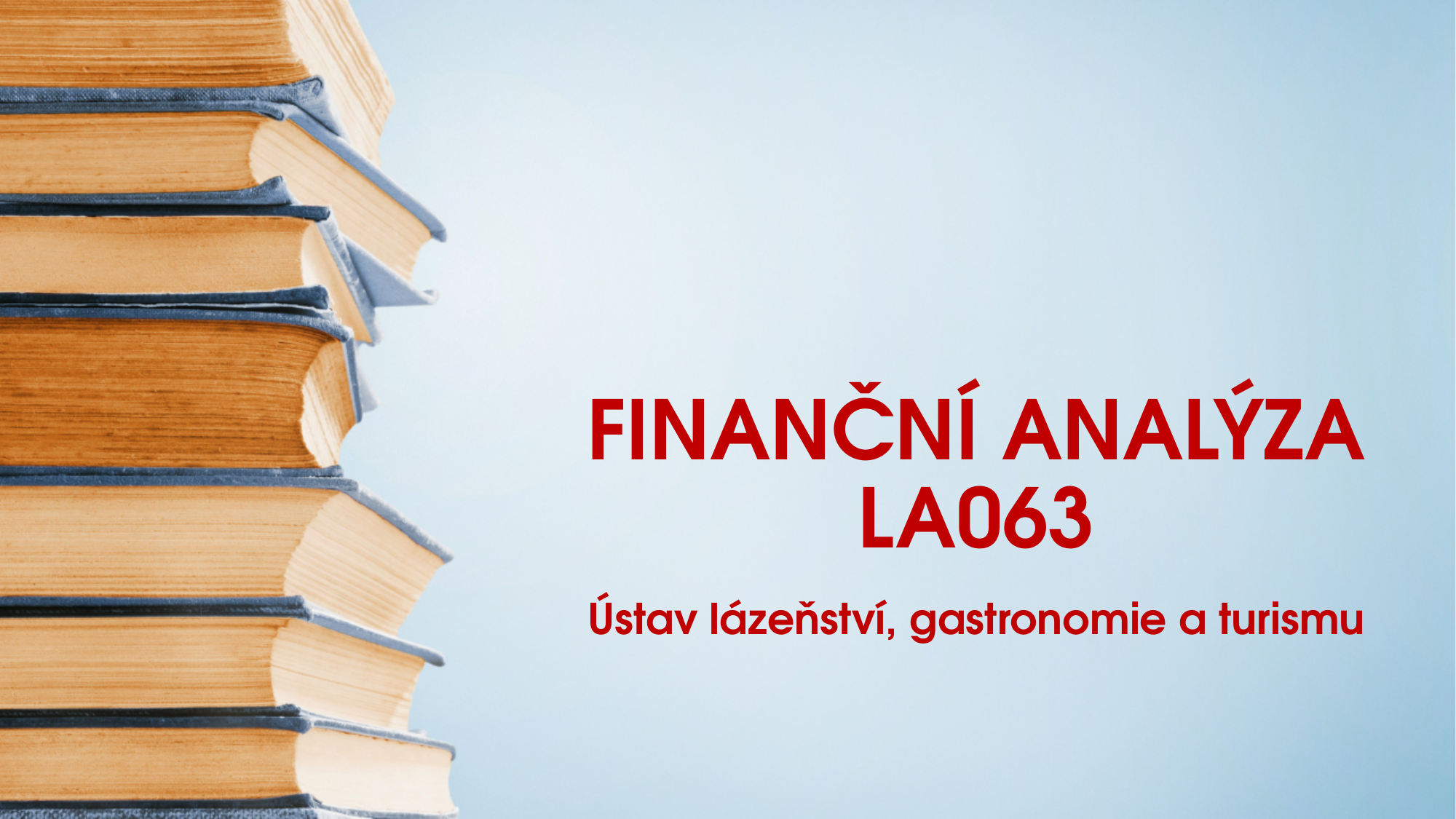

# FINANČNÍ ANALÝZA LA063
Ústav lázeňství, gastronomie a turismu